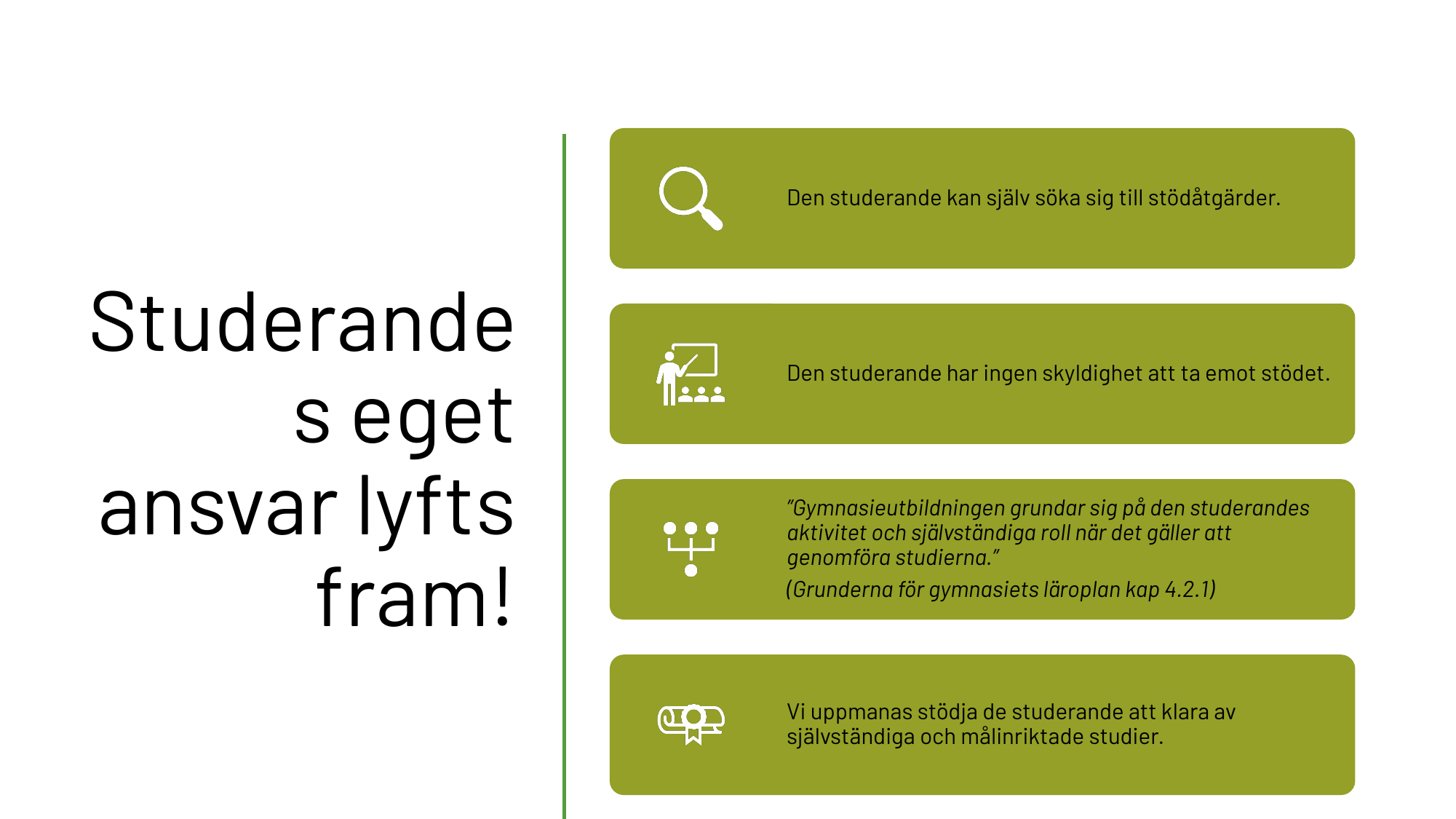

# Studerandes eget ansvar lyfts fram!
Den studerande kan själv söka sig till stödåtgärder.
Den studerande har ingen skyldighet att ta emot stödet.
”Gymnasieutbildningen grundar sig på den studerandes aktivitet och självständiga roll när det gäller att genomföra studierna.”
(Grunderna för gymnasiets läroplan kap 4.2.1)
Vi uppmanas stödja de studerande att klara av självständiga och målinriktade studier.